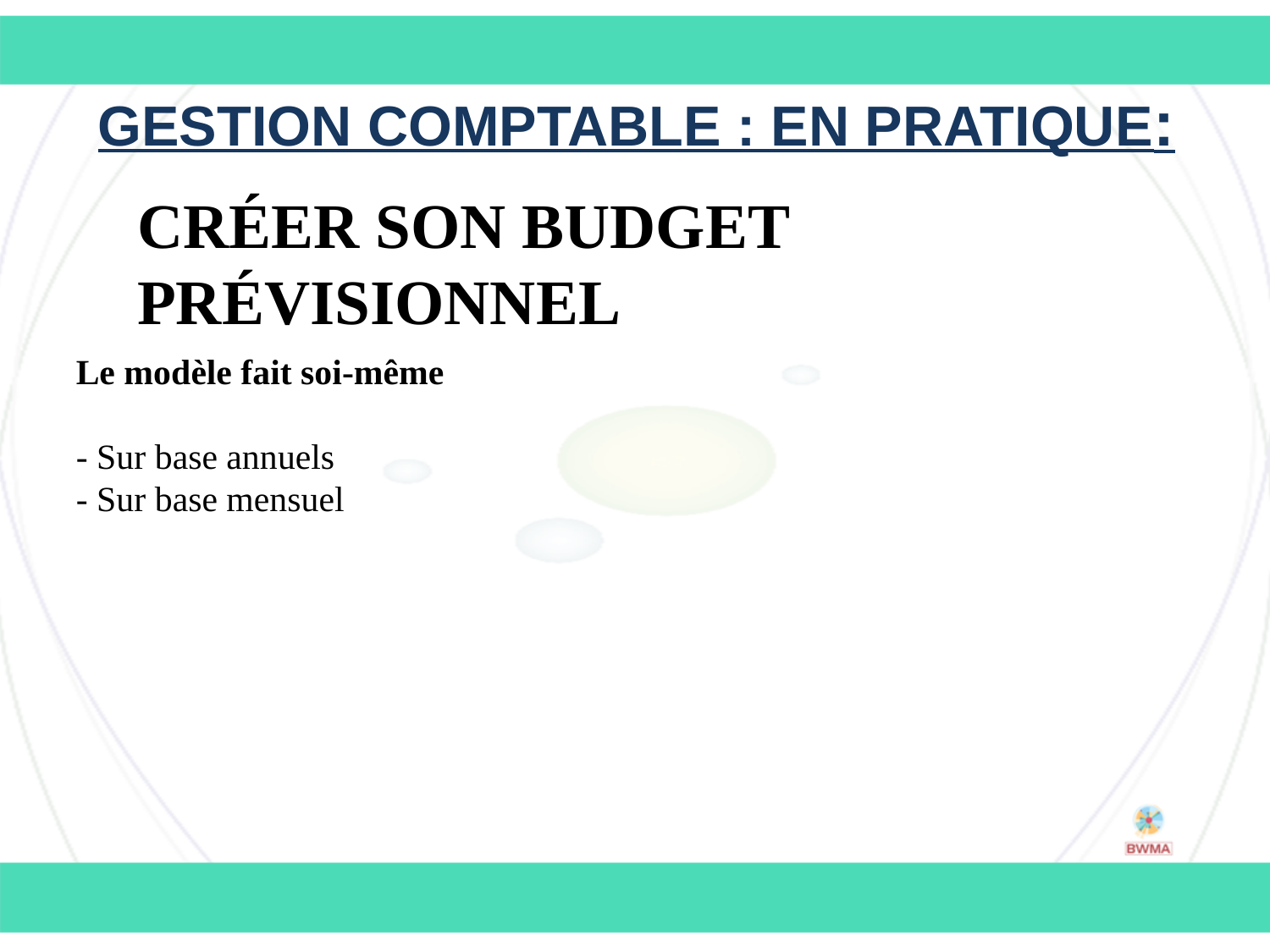

Gestion comptable : en pratique:
Créer son budget prévisionnel
Le modèle fait soi-même

- Sur base annuels
- Sur base mensuel